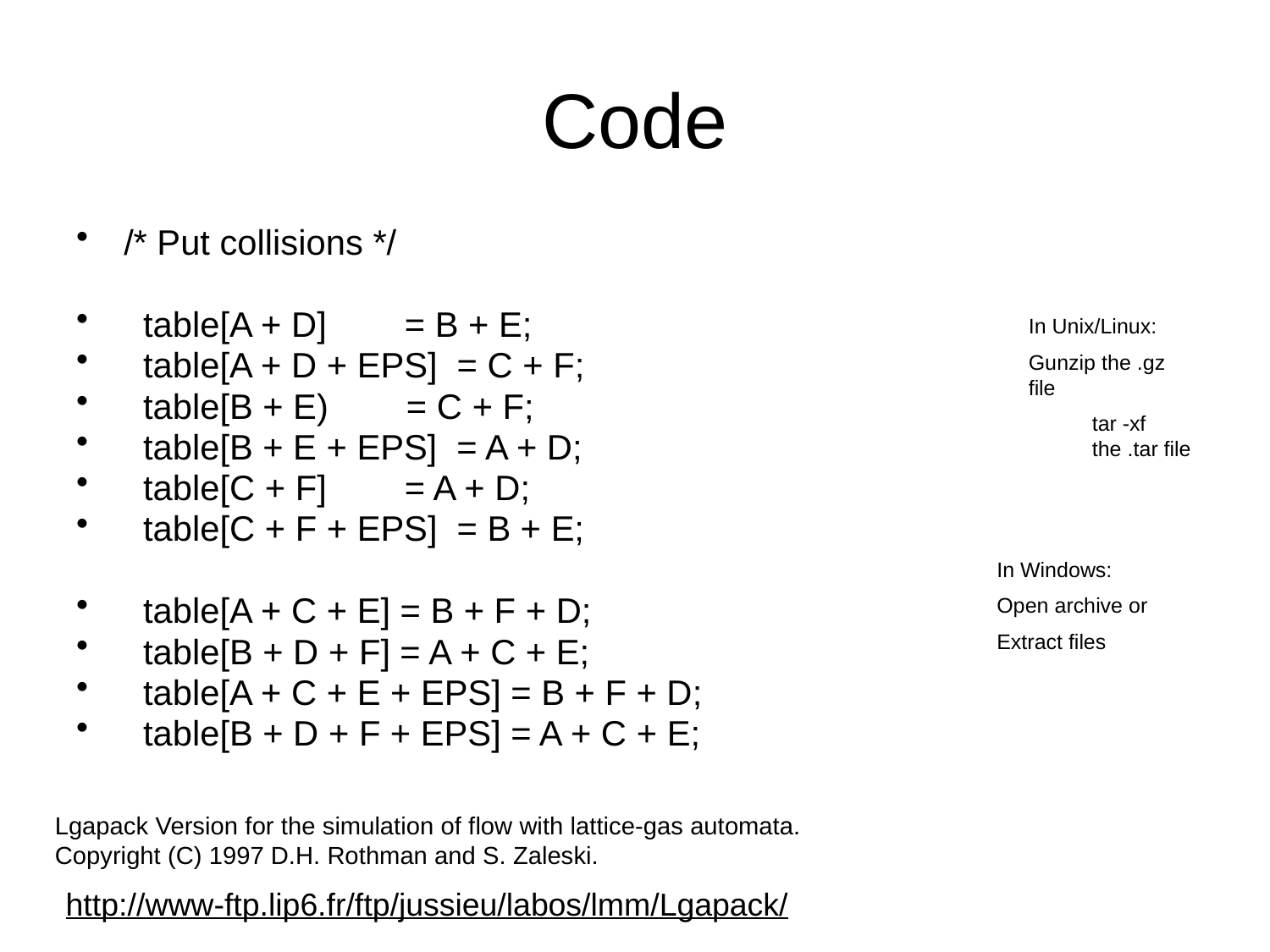

# Code
/* Put collisions */

  table[A + D]        = B + E;
  table[A + D + EPS]  = C + F;
  table[B + E)        = C + F;
  table[B + E + EPS]  = A + D;
  table[C + F]        = A + D;
  table[C + F + EPS]  = B + E;

  table[A + C + E] = B + F + D;
  table[B + D + F] = A + C + E;
  table[A + C + E + EPS] = B + F + D;
  table[B + D + F + EPS] = A + C + E;

In Unix/Linux:
Gunzip the .gz file
tar -xf the .tar file
In Windows:
Open archive or
Extract files
Lgapack Version for the simulation of flow with lattice-gas automata. Copyright (C) 1997 D.H. Rothman and S. Zaleski.
http://www-ftp.lip6.fr/ftp/jussieu/labos/lmm/Lgapack/